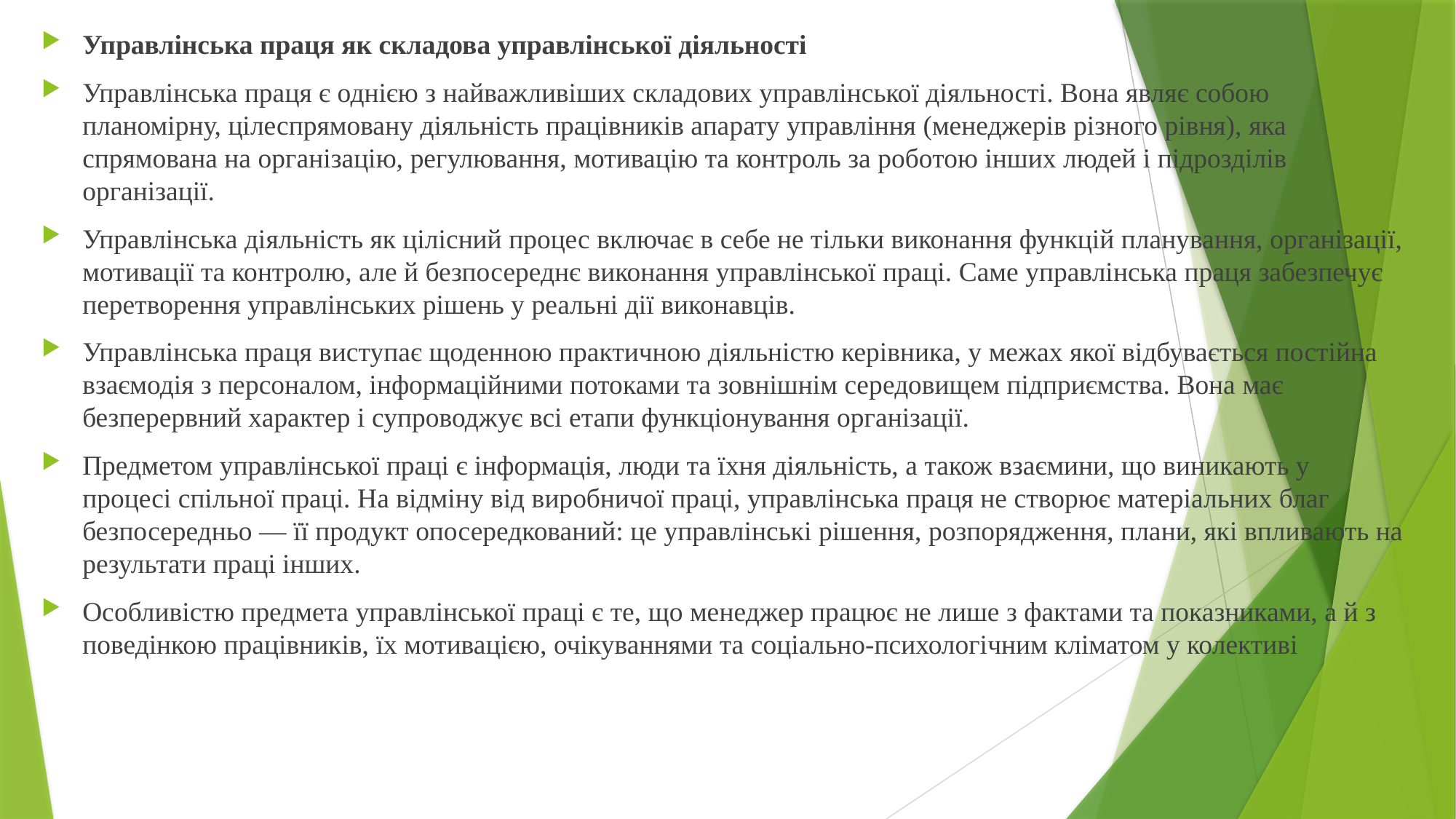

Управлінська праця як складова управлінської діяльності
Управлінська праця є однією з найважливіших складових управлінської діяльності. Вона являє собою планомірну, цілеспрямовану діяльність працівників апарату управління (менеджерів різного рівня), яка спрямована на організацію, регулювання, мотивацію та контроль за роботою інших людей і підрозділів організації.
Управлінська діяльність як цілісний процес включає в себе не тільки виконання функцій планування, організації, мотивації та контролю, але й безпосереднє виконання управлінської праці. Саме управлінська праця забезпечує перетворення управлінських рішень у реальні дії виконавців.
Управлінська праця виступає щоденною практичною діяльністю керівника, у межах якої відбувається постійна взаємодія з персоналом, інформаційними потоками та зовнішнім середовищем підприємства. Вона має безперервний характер і супроводжує всі етапи функціонування організації.
Предметом управлінської праці є інформація, люди та їхня діяльність, а також взаємини, що виникають у процесі спільної праці. На відміну від виробничої праці, управлінська праця не створює матеріальних благ безпосередньо — її продукт опосередкований: це управлінські рішення, розпорядження, плани, які впливають на результати праці інших.
Особливістю предмета управлінської праці є те, що менеджер працює не лише з фактами та показниками, а й з поведінкою працівників, їх мотивацією, очікуваннями та соціально-психологічним кліматом у колективі